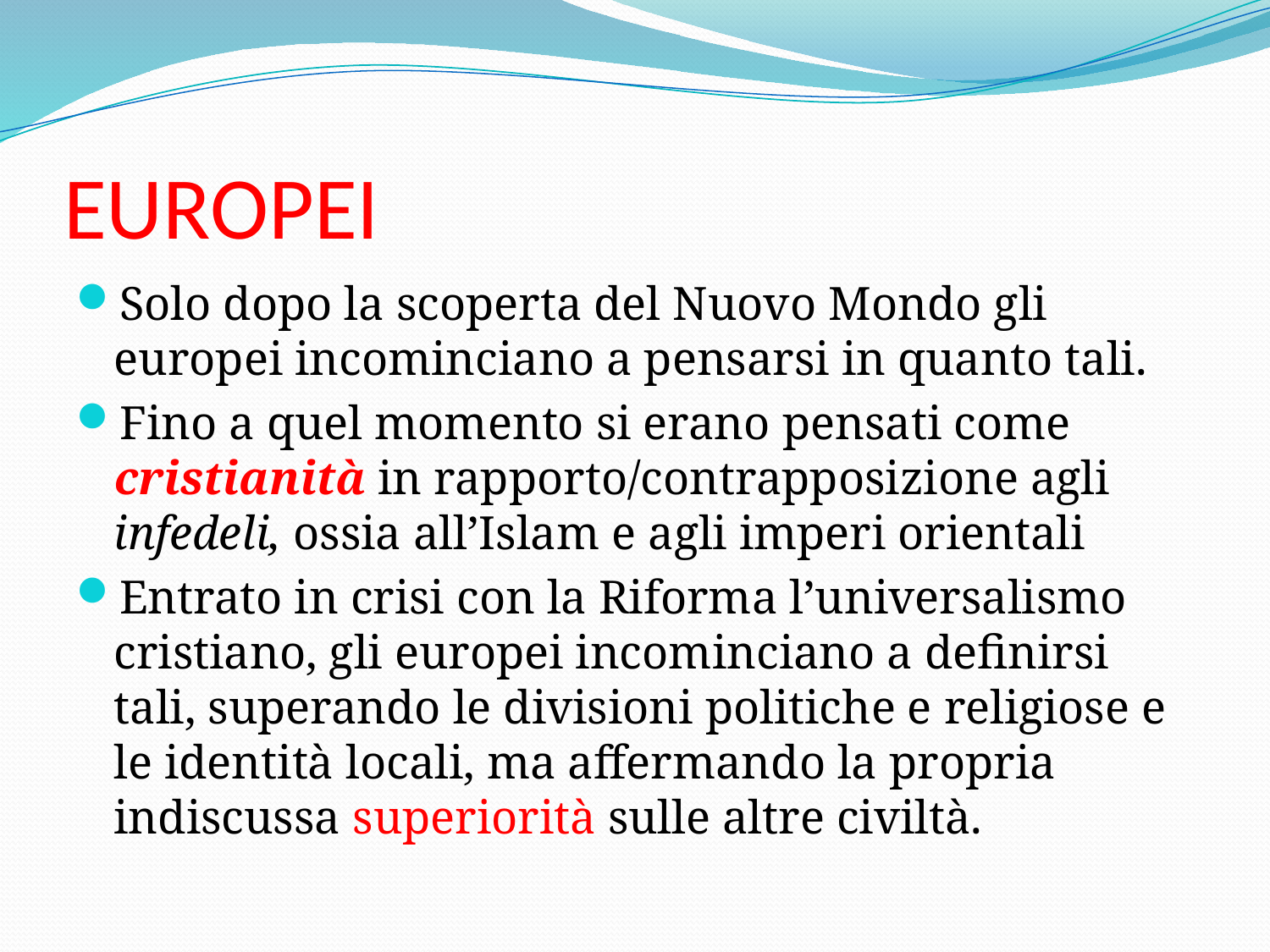

# EUROPEI
Solo dopo la scoperta del Nuovo Mondo gli europei incominciano a pensarsi in quanto tali.
Fino a quel momento si erano pensati come cristianità in rapporto/contrapposizione agli infedeli, ossia all’Islam e agli imperi orientali
Entrato in crisi con la Riforma l’universalismo cristiano, gli europei incominciano a definirsi tali, superando le divisioni politiche e religiose e le identità locali, ma affermando la propria indiscussa superiorità sulle altre civiltà.